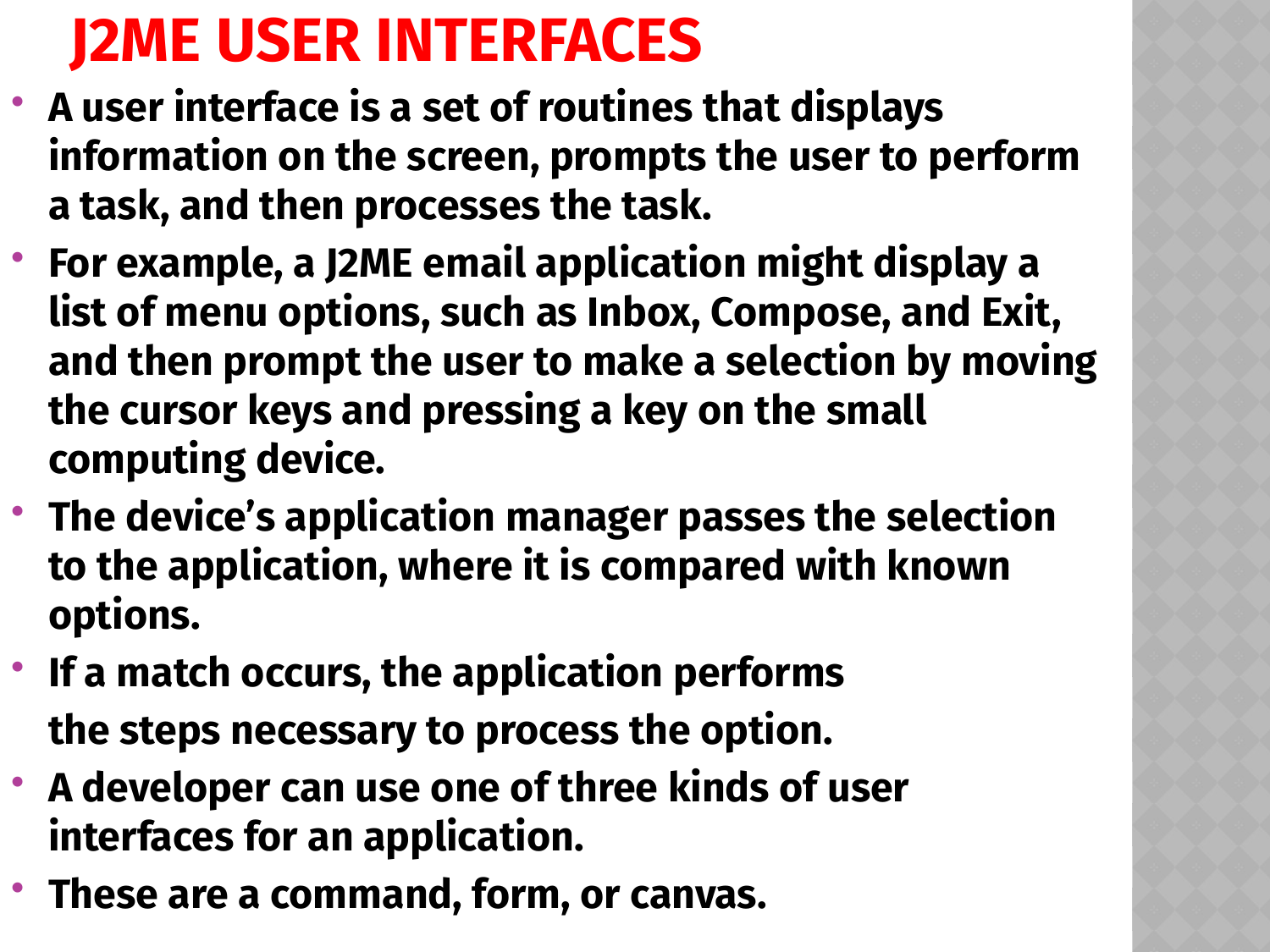

# J2ME User Interfaces
A user interface is a set of routines that displays information on the screen, prompts the user to perform a task, and then processes the task.
For example, a J2ME email application might display a list of menu options, such as Inbox, Compose, and Exit, and then prompt the user to make a selection by moving the cursor keys and pressing a key on the small computing device.
The device’s application manager passes the selection to the application, where it is compared with known options.
If a match occurs, the application performs
	the steps necessary to process the option.
A developer can use one of three kinds of user interfaces for an application.
These are a command, form, or canvas.